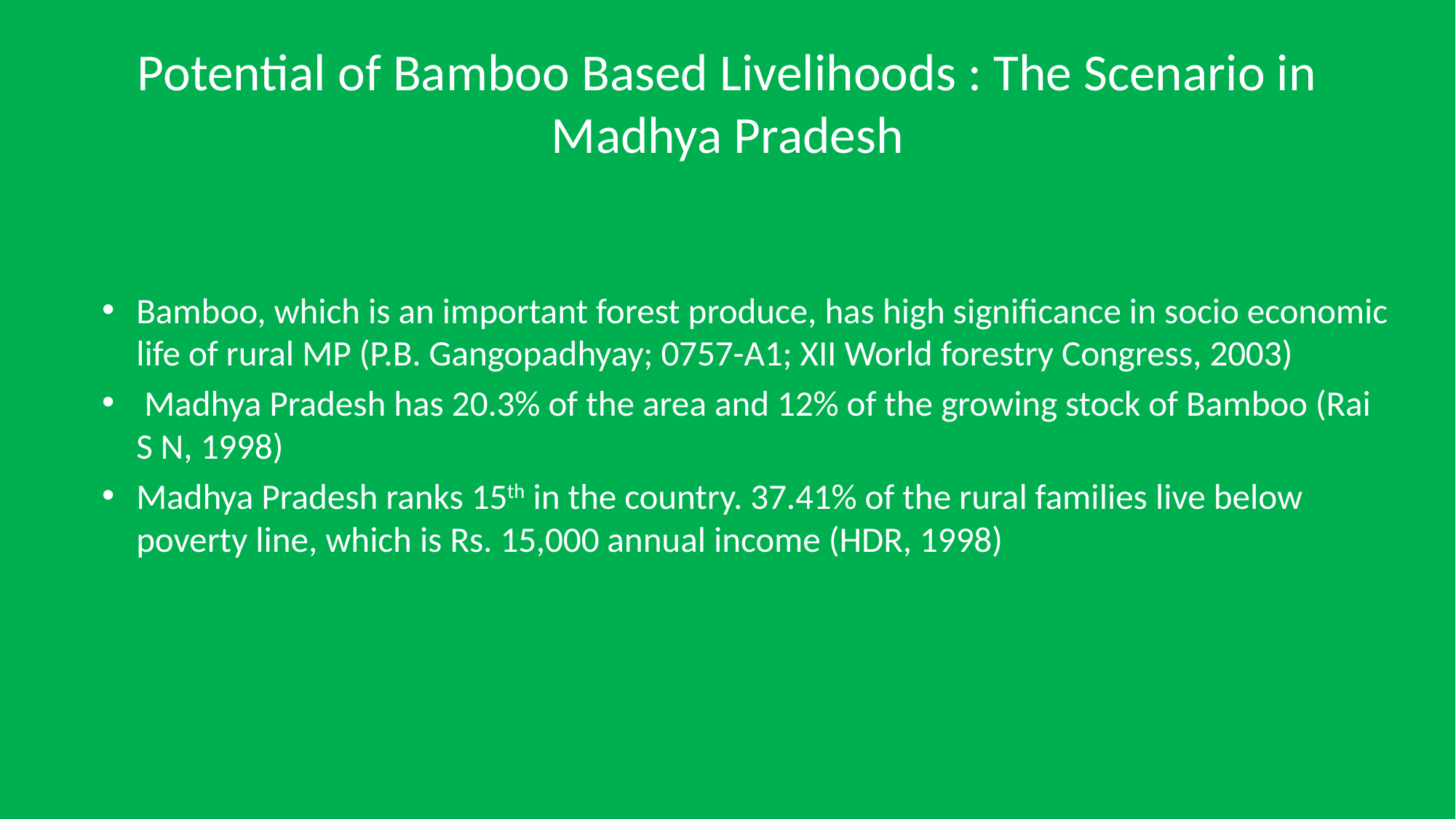

# Potential of Bamboo Based Livelihoods : The Scenario in Madhya Pradesh
Bamboo, which is an important forest produce, has high significance in socio economic life of rural MP (P.B. Gangopadhyay; 0757-A1; XII World forestry Congress, 2003)
 Madhya Pradesh has 20.3% of the area and 12% of the growing stock of Bamboo (Rai S N, 1998)
Madhya Pradesh ranks 15th in the country. 37.41% of the rural families live below poverty line, which is Rs. 15,000 annual income (HDR, 1998)